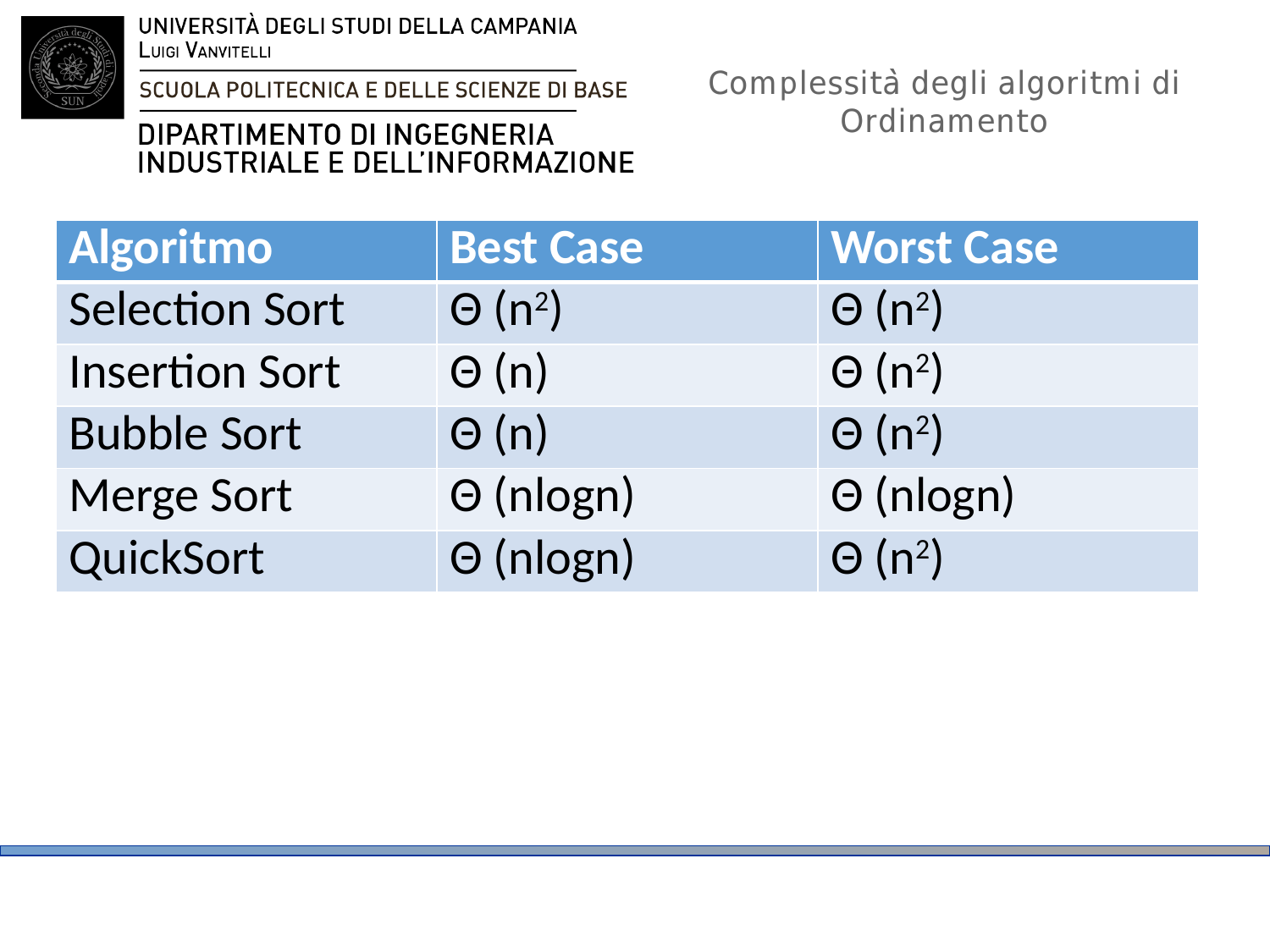

# Complessità degli algoritmi di Ordinamento
| Algoritmo | Best Case | Worst Case |
| --- | --- | --- |
| Selection Sort | Θ (n2) | Θ (n2) |
| Insertion Sort | Θ (n) | Θ (n2) |
| Bubble Sort | Θ (n) | Θ (n2) |
| Merge Sort | Θ (nlogn) | Θ (nlogn) |
| QuickSort | Θ (nlogn) | Θ (n2) |